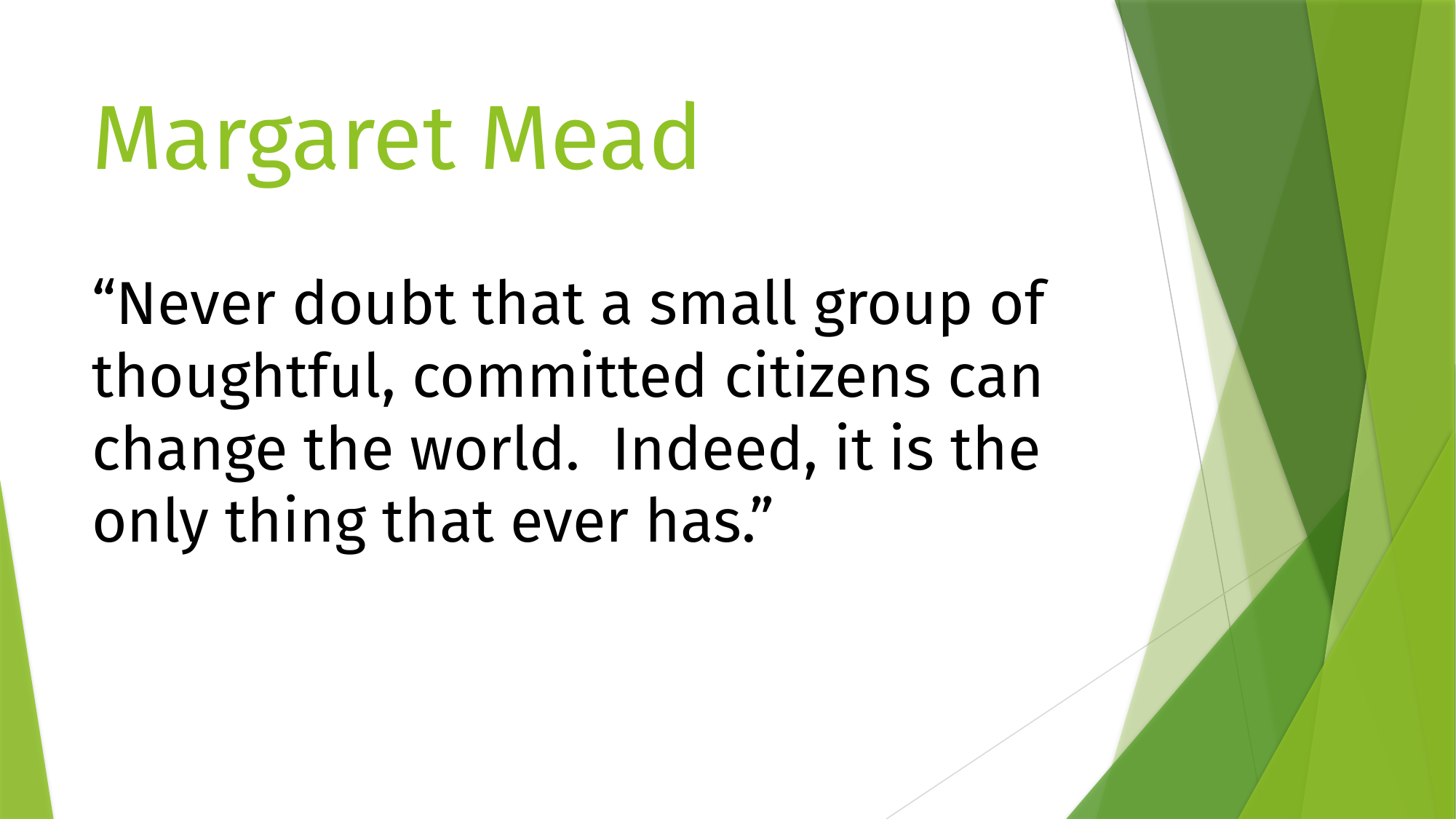

# Margaret Mead
“Never doubt that a small group of thoughtful, committed citizens can change the world.  Indeed, it is the only thing that ever has.”